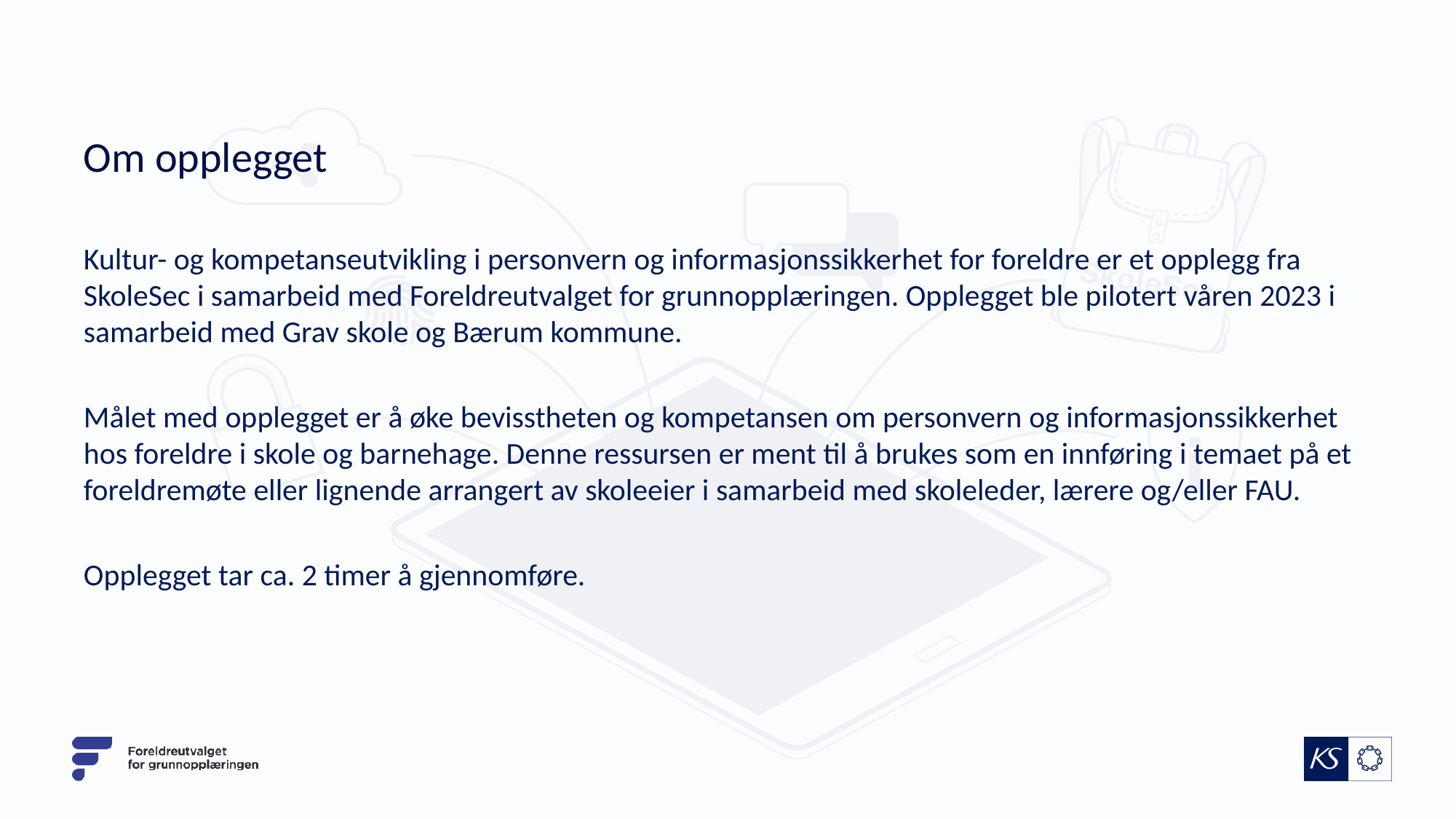

# Om opplegget
Kultur- og kompetanseutvikling i personvern og informasjonssikkerhet for foreldre er et opplegg fra SkoleSec i samarbeid med Foreldreutvalget for grunnopplæringen. Opplegget ble pilotert våren 2023 i samarbeid med Grav skole og Bærum kommune.

Målet med opplegget er å øke bevisstheten og kompetansen om personvern og informasjonssikkerhet hos foreldre i skole og barnehage. Denne ressursen er ment til å brukes som en innføring i temaet på et foreldremøte eller lignende arrangert av skoleeier i samarbeid med skoleleder, lærere og/eller FAU.

Opplegget tar ca. 2 timer å gjennomføre.